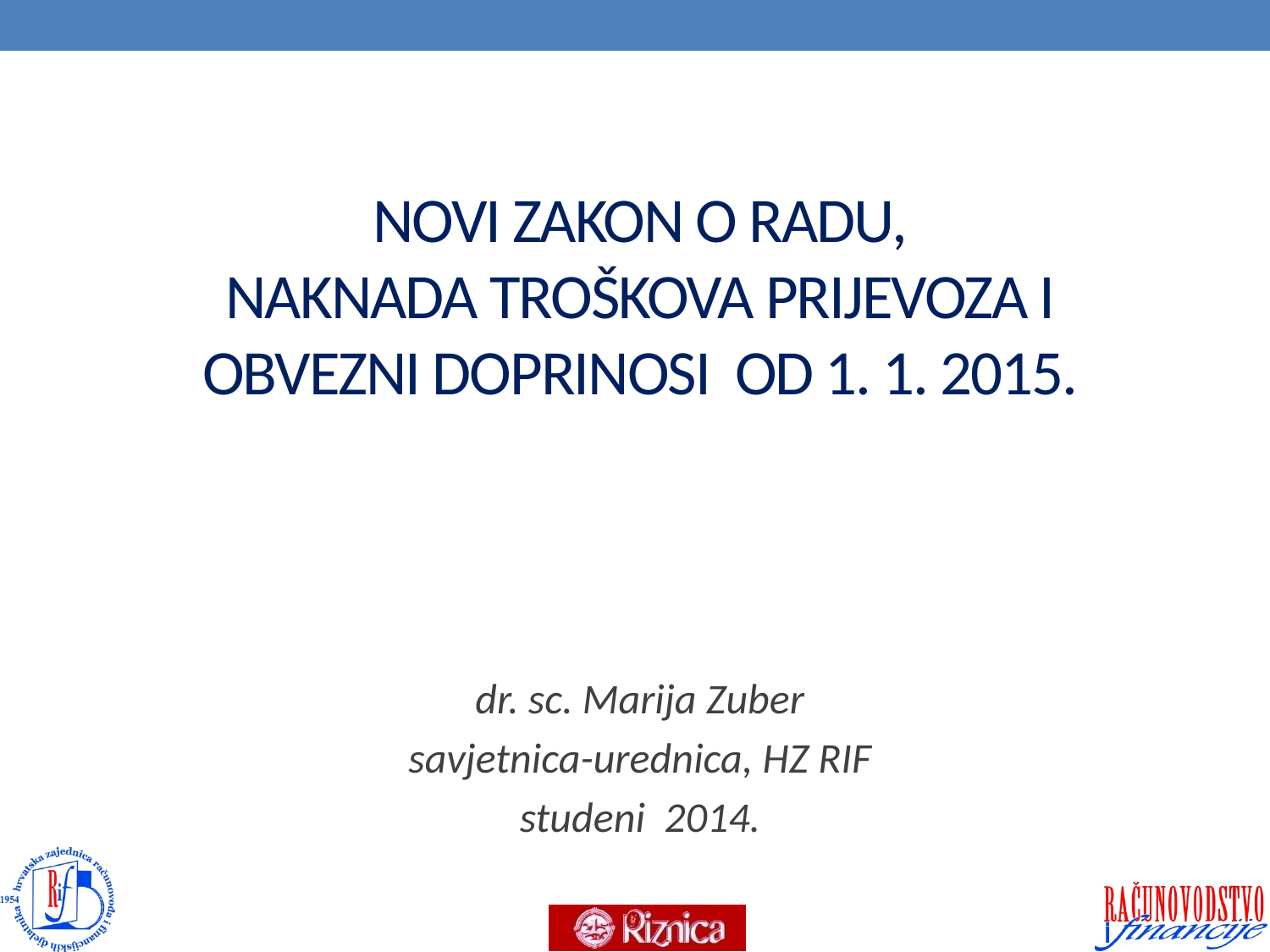

# novi zakon o radu, naknada troškova prijevoza I obvezni doprinosi  od 1. 1. 2015.

dr. sc. Marija Zuber
savjetnica-urednica, HZ RIF
studeni  2014.